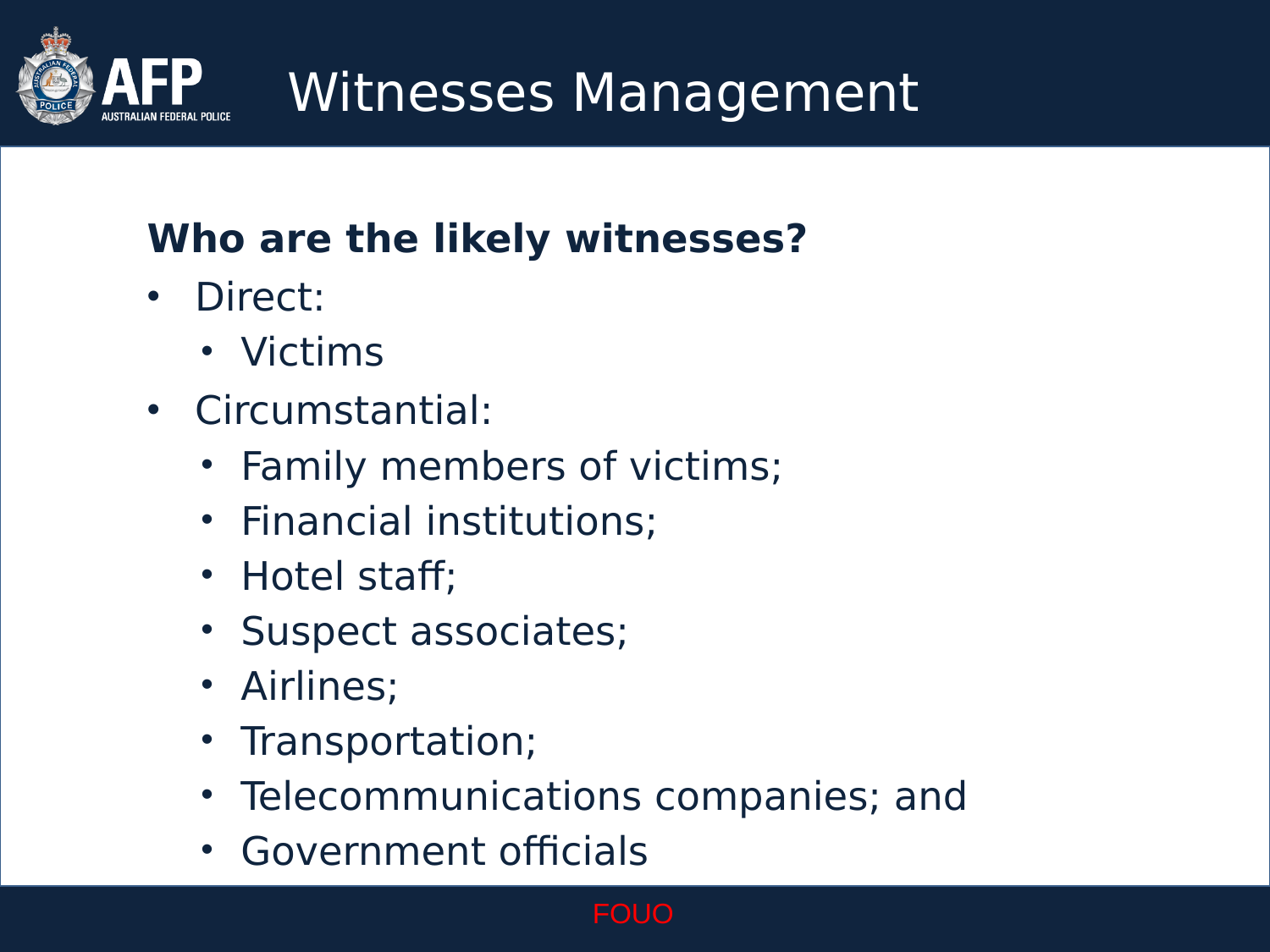

Witnesses Management
Who are the likely witnesses?
Direct:
Victims
Circumstantial:
Family members of victims;
Financial institutions;
Hotel staff;
Suspect associates;
Airlines;
Transportation;
Telecommunications companies; and
Government officials